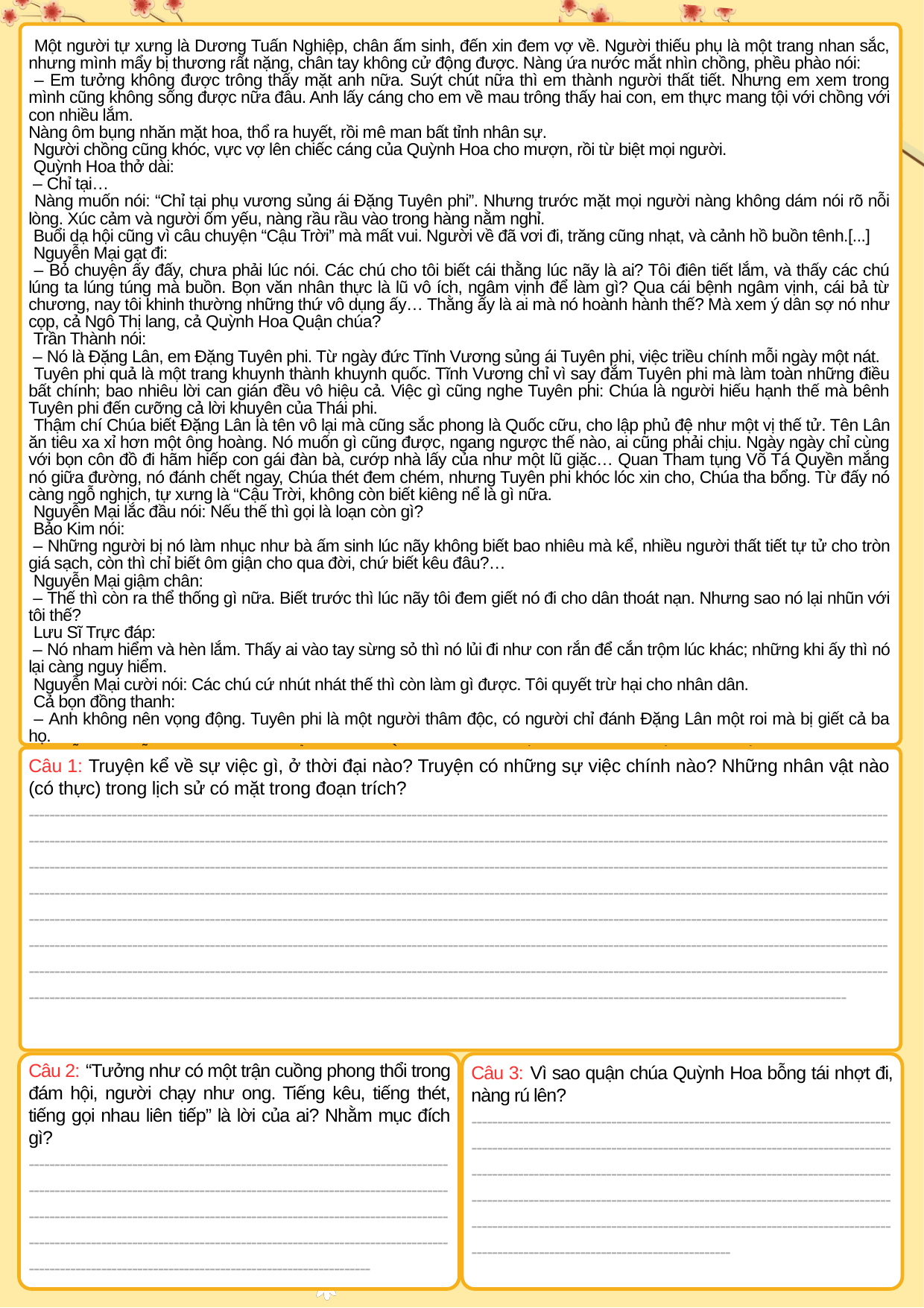

Một người tự xưng là Dương Tuấn Nghiệp, chân ấm sinh, đến xin đem vợ về. Người thiếu phụ là một trang nhan sắc, nhưng mình mẩy bị thương rất nặng, chân tay không cử động được. Nàng ứa nước mắt nhìn chồng, phều phào nói:
 – Em tưởng không được trông thấy mặt anh nữa. Suýt chút nữa thì em thành người thất tiết. Nhưng em xem trong mình cũng không sống được nữa đâu. Anh lấy cáng cho em về mau trông thấy hai con, em thực mang tội với chồng với con nhiều lắm.
Nàng ôm bụng nhăn mặt hoa, thổ ra huyết, rồi mê man bất tỉnh nhân sự.
 Người chồng cũng khóc, vực vợ lên chiếc cáng của Quỳnh Hoa cho mượn, rồi từ biệt mọi người.
 Quỳnh Hoa thở dài:
 – Chỉ tại…
 Nàng muốn nói: “Chỉ tại phụ vương sủng ái Đặng Tuyên phi”. Nhưng trước mặt mọi người nàng không dám nói rõ nỗi lòng. Xúc cảm và người ốm yếu, nàng rầu rầu vào trong hàng nằm nghỉ.
 Buổi dạ hội cũng vì câu chuyện “Cậu Trời” mà mất vui. Người về đã vơi đi, trăng cũng nhạt, và cảnh hồ buồn tênh.[...]
 Nguyễn Mại gạt đi:
 – Bỏ chuyện ấy đấy, chưa phải lúc nói. Các chú cho tôi biết cái thằng lúc nãy là ai? Tôi điên tiết lắm, và thấy các chú lúng ta lúng túng mà buồn. Bọn văn nhân thực là lũ vô ích, ngâm vịnh để làm gì? Qua cái bệnh ngâm vịnh, cái bả từ chương, nay tôi khinh thường những thứ vô dụng ấy… Thằng ấy là ai mà nó hoành hành thế? Mà xem ý dân sợ nó như cọp, cả Ngô Thị lang, cả Quỳnh Hoa Quận chúa?
 Trần Thành nói:
 – Nó là Đặng Lân, em Đặng Tuyên phi. Từ ngày đức Tĩnh Vương sủng ái Tuyên phi, việc triều chính mỗi ngày một nát.
 Tuyên phi quả là một trang khuynh thành khuynh quốc. Tĩnh Vương chỉ vì say đắm Tuyên phi mà làm toàn những điều bất chính; bao nhiêu lời can gián đều vô hiệu cả. Việc gì cũng nghe Tuyên phi: Chúa là người hiếu hạnh thế mà bênh Tuyên phi đến cưỡng cả lời khuyên của Thái phi.
 Thậm chí Chúa biết Đặng Lân là tên vô lại mà cũng sắc phong là Quốc cữu, cho lập phủ đệ như một vị thế tử. Tên Lân ăn tiêu xa xỉ hơn một ông hoàng. Nó muốn gì cũng được, ngang ngược thế nào, ai cũng phải chịu. Ngày ngày chỉ cùng với bọn côn đồ đi hãm hiếp con gái đàn bà, cướp nhà lấy của như một lũ giặc… Quan Tham tụng Võ Tá Quyền mắng nó giữa đường, nó đánh chết ngay, Chúa thét đem chém, nhưng Tuyên phi khóc lóc xin cho, Chúa tha bổng. Từ đấy nó càng ngỗ nghịch, tự xưng là “Cậu Trời, không còn biết kiêng nể là gì nữa.
 Nguyễn Mại lắc đầu nói: Nếu thế thì gọi là loạn còn gì?
 Bảo Kim nói:
 – Những người bị nó làm nhục như bà ấm sinh lúc nãy không biết bao nhiêu mà kể, nhiều người thất tiết tự tử cho tròn giá sạch, còn thì chỉ biết ôm giận cho qua đời, chứ biết kêu đâu?…
 Nguyễn Mại giậm chân:
 – Thế thì còn ra thể thống gì nữa. Biết trước thì lúc nãy tôi đem giết nó đi cho dân thoát nạn. Nhưng sao nó lại nhũn với tôi thế?
 Lưu Sĩ Trực đáp:
 – Nó nham hiểm và hèn lắm. Thấy ai vào tay sừng sỏ thì nó lủi đi như con rắn để cắn trộm lúc khác; những khi ấy thì nó lại càng nguy hiểm.
 Nguyễn Mại cười nói: Các chú cứ nhút nhát thế thì còn làm gì được. Tôi quyết trừ hại cho nhân dân.
 Cả bọn đồng thanh:
 – Anh không nên vọng động. Tuyên phi là một người thâm độc, có người chỉ đánh Đặng Lân một roi mà bị giết cả ba họ.
 Nguyễn Mại: Dẫu sao cũng không thể tha được thằng giặc hung dữ ấy. Nó với tôi một sống, một chết….
(Đêm hội Long Trì – Nguyễn Huy Tưởng, NXB Kim Đồng, 2010)

Câu 1: Truyện kể về sự việc gì, ở thời đại nào? Truyện có những sự việc chính nào? Những nhân vật nào (có thực) trong lịch sử có mặt trong đoạn trích?
------------------------------------------------------------------------------------------------------------------------------------------------------------------------------------------------------------------------------------------------------------------------------------------------------------------------------------------------------------------------------------------------------------------------------------------------------------------------------------------------------------------------------------------------------------------------------------------------------------------------------------------------------------------------------------------------------------------------------------------------------------------------------------------------------------------------------------------------------------------------------------------------------------------------------------------------------------------------------------------------------------------------------------------------------------------------------------------------------------------------------------------------------------------------------------------------------------------------------------------------------------------------------------------------------------------------------------------------------------------------

Câu 2: “Tưởng như có một trận cuồng phong thổi trong đám hội, người chạy như ong. Tiếng kêu, tiếng thét, tiếng gọi nhau liên tiếp” là lời của ai? Nhằm mục đích gì?
------------------------------------------------------------------------------------------------------------------------------------------------------------------------------------------------------------------------------------------------------------------------------------------------------------------------------------------------------------------------------------------------------
Câu 3: Vì sao quận chúa Quỳnh Hoa bỗng tái nhợt đi, nàng rú lên?
-----------------------------------------------------------------------------------------------------------------------------------------------------------------------------------------------------------------------------------------------------------------------------------------------------------------------------------------------------------------------------------------------------------------------------------------------------------------------